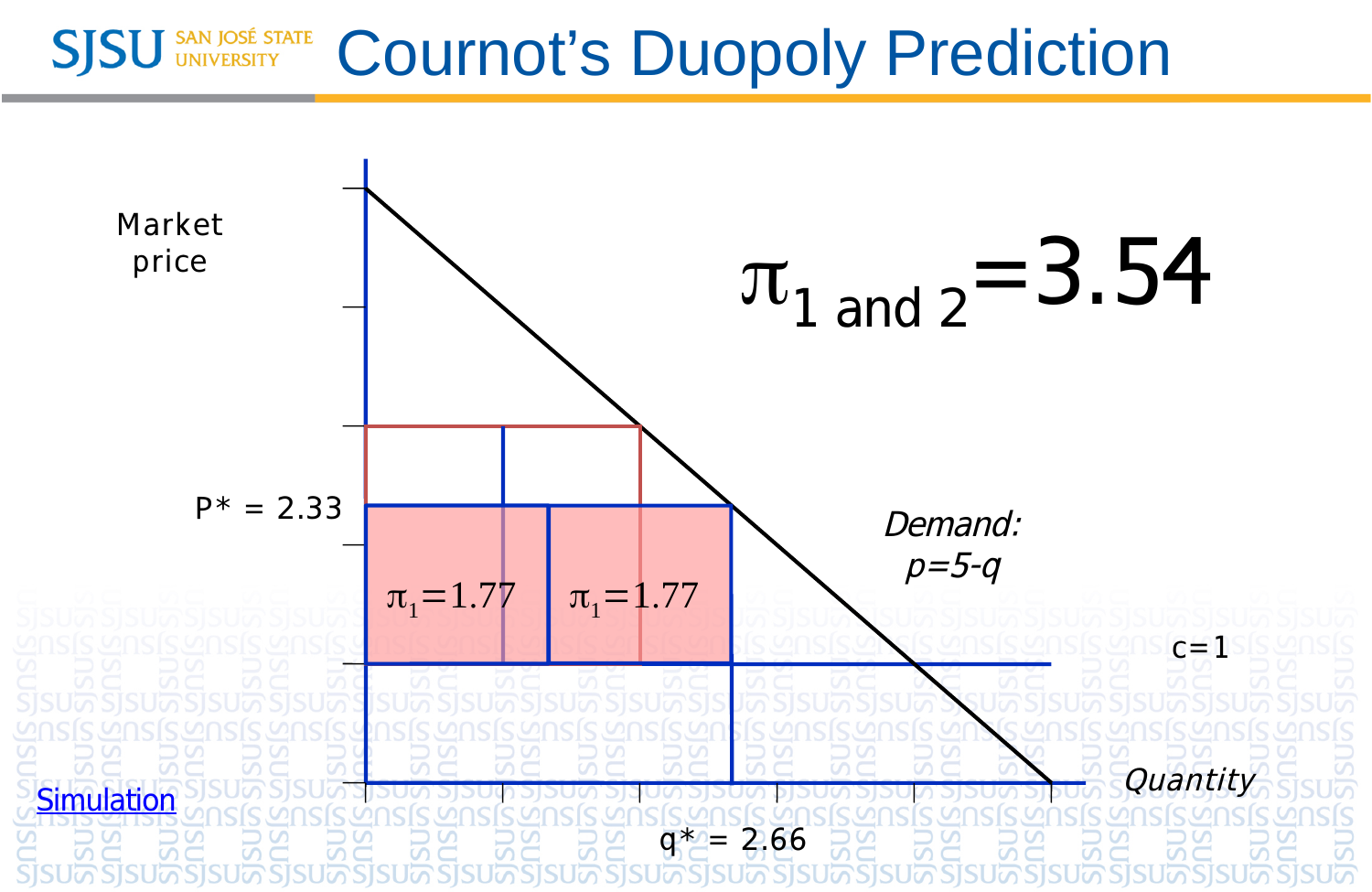

# Cournot’s Duopoly Prediction

Market
price
π1 and 2=3.54

P* = 2.33
Demand:
p=5-q

π1=1.77
π1=1.77
c=1

Quantity
Simulation

q* = 2.66